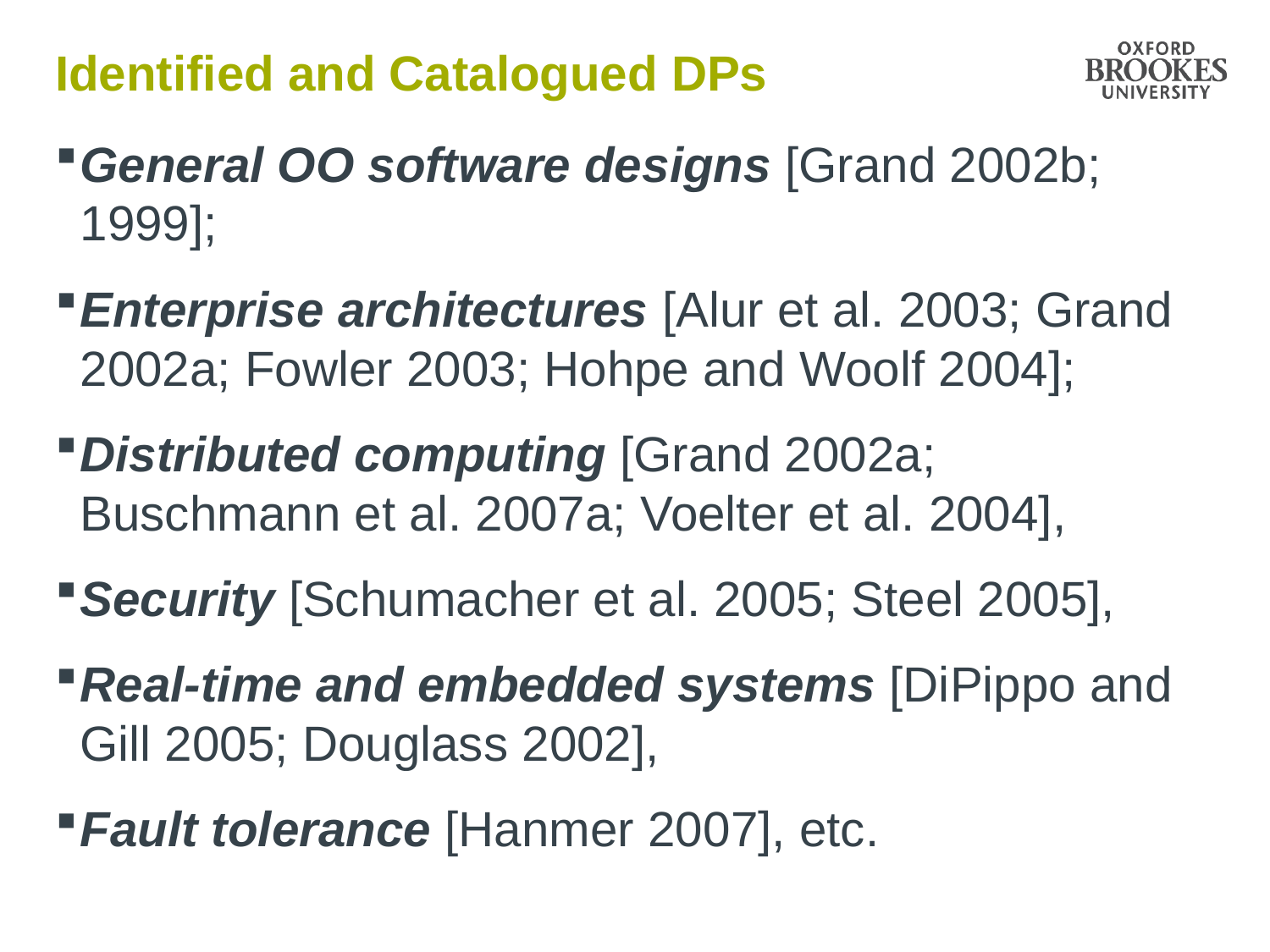

# Identified and Catalogued DPs
General OO software designs [Grand 2002b; 1999];
Enterprise architectures [Alur et al. 2003; Grand 2002a; Fowler 2003; Hohpe and Woolf 2004];
Distributed computing [Grand 2002a; Buschmann et al. 2007a; Voelter et al. 2004],
Security [Schumacher et al. 2005; Steel 2005],
Real-time and embedded systems [DiPippo and Gill 2005; Douglass 2002],
Fault tolerance [Hanmer 2007], etc.